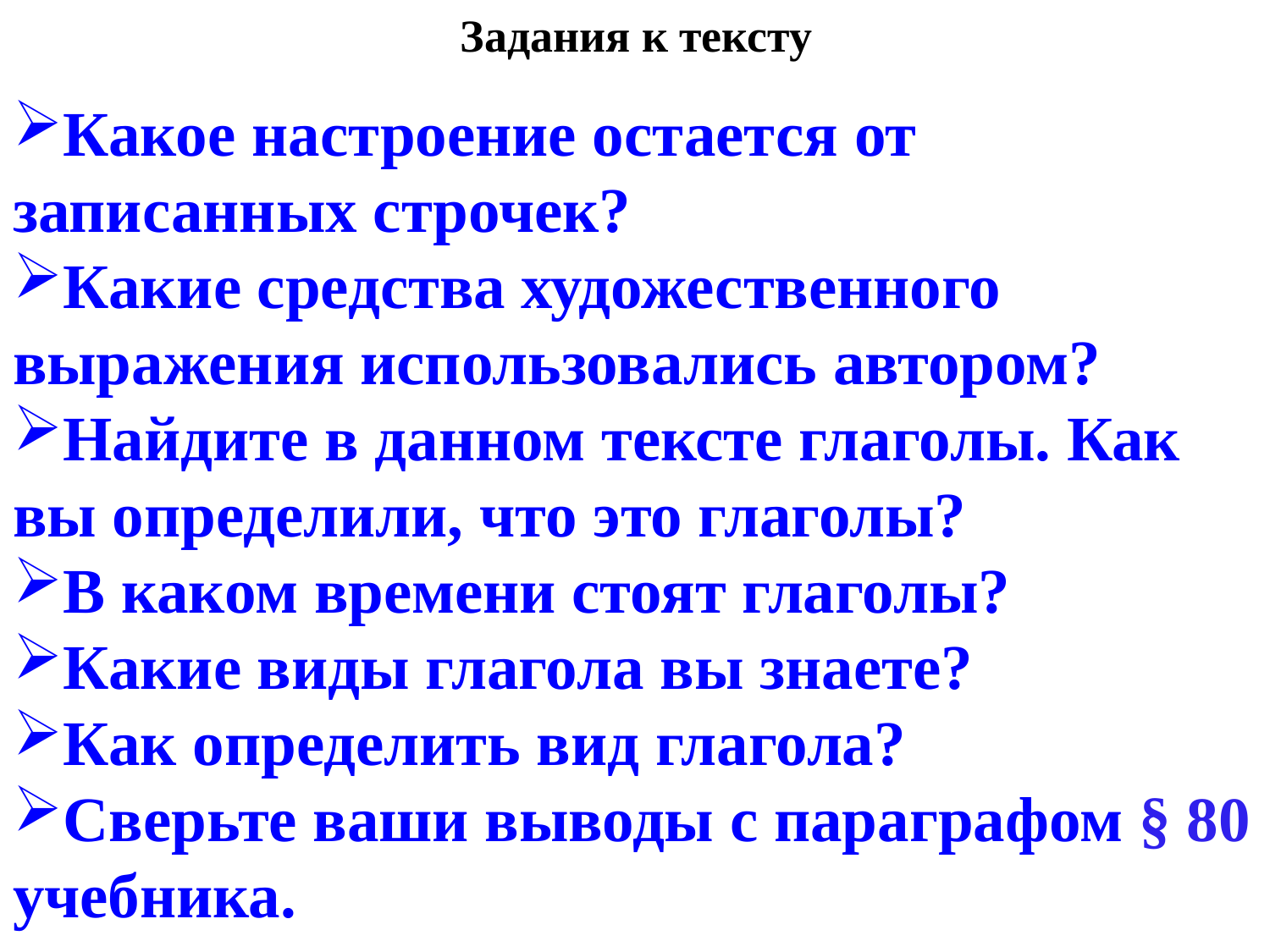

# Задания к тексту
Какое настроение остается от записанных строчек?
Какие средства художественного выражения использовались автором?
Найдите в данном тексте глаголы. Как вы определили, что это глаголы?
В каком времени стоят глаголы?
Какие виды глагола вы знаете?
Как определить вид глагола?
Сверьте ваши выводы с параграфом § 80 учебника.